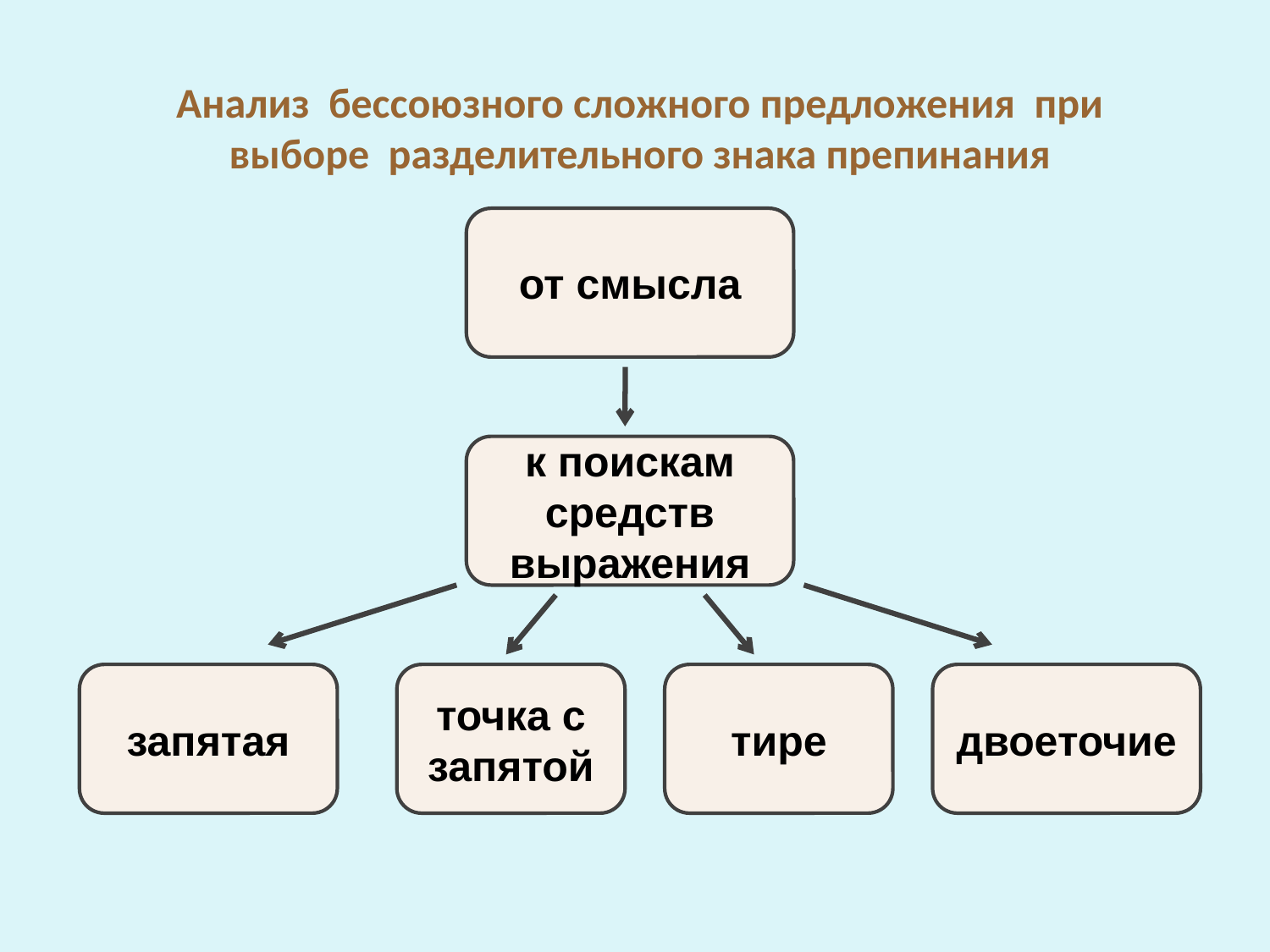

Анализ  бессоюзного сложного предложения  при выборе  разделительного знака препинания
от смысла
к поискам средств выражения
запятая
точка с запятой
тире
двоеточие